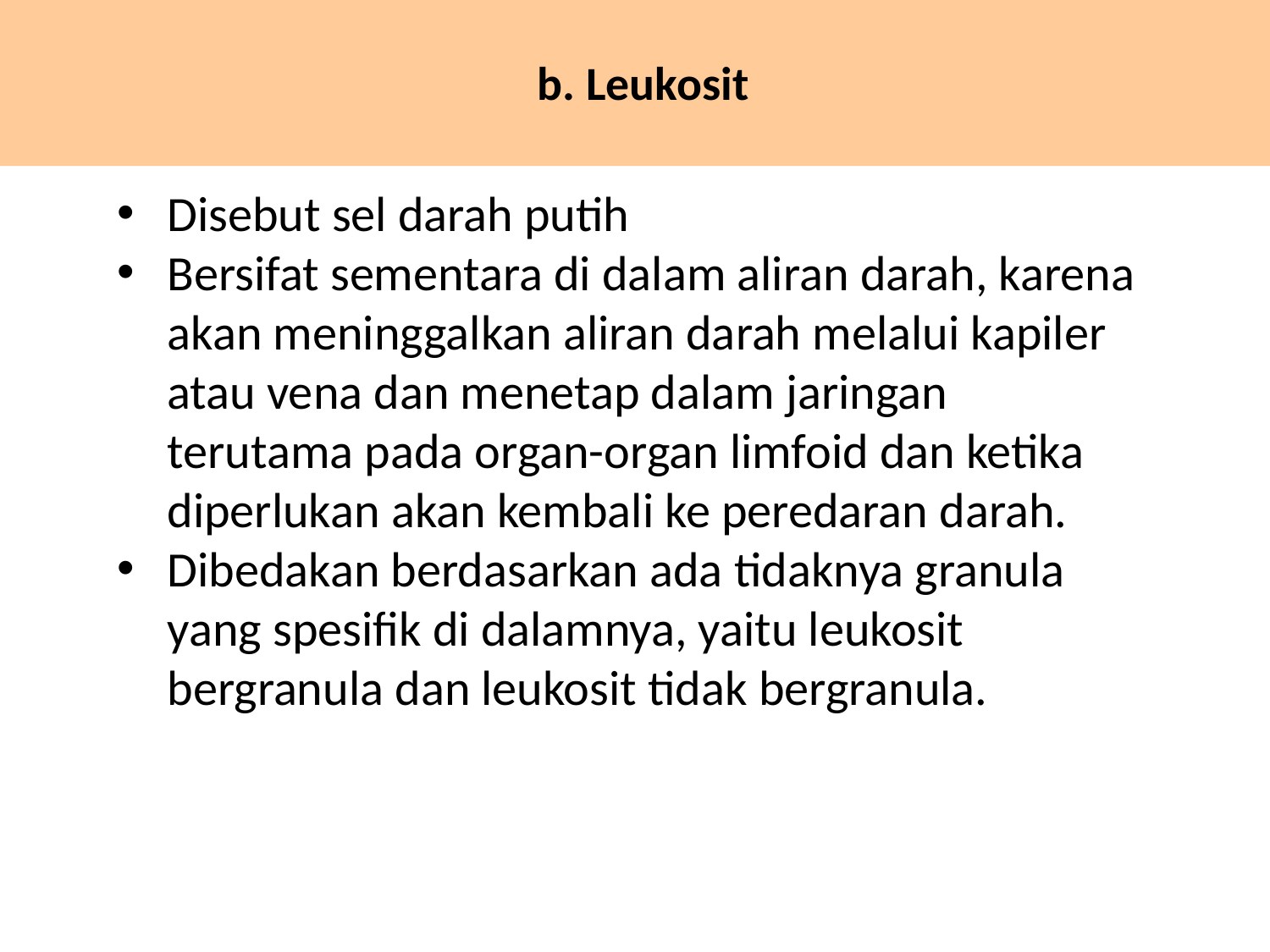

# b. Leukosit
Disebut sel darah putih
Bersifat sementara di dalam aliran darah, karena akan meninggalkan aliran darah melalui kapiler atau vena dan menetap dalam jaringan terutama pada organ-organ limfoid dan ketika diperlukan akan kembali ke peredaran darah.
Dibedakan berdasarkan ada tidaknya granula yang spesifik di dalamnya, yaitu leukosit bergranula dan leukosit tidak bergranula.